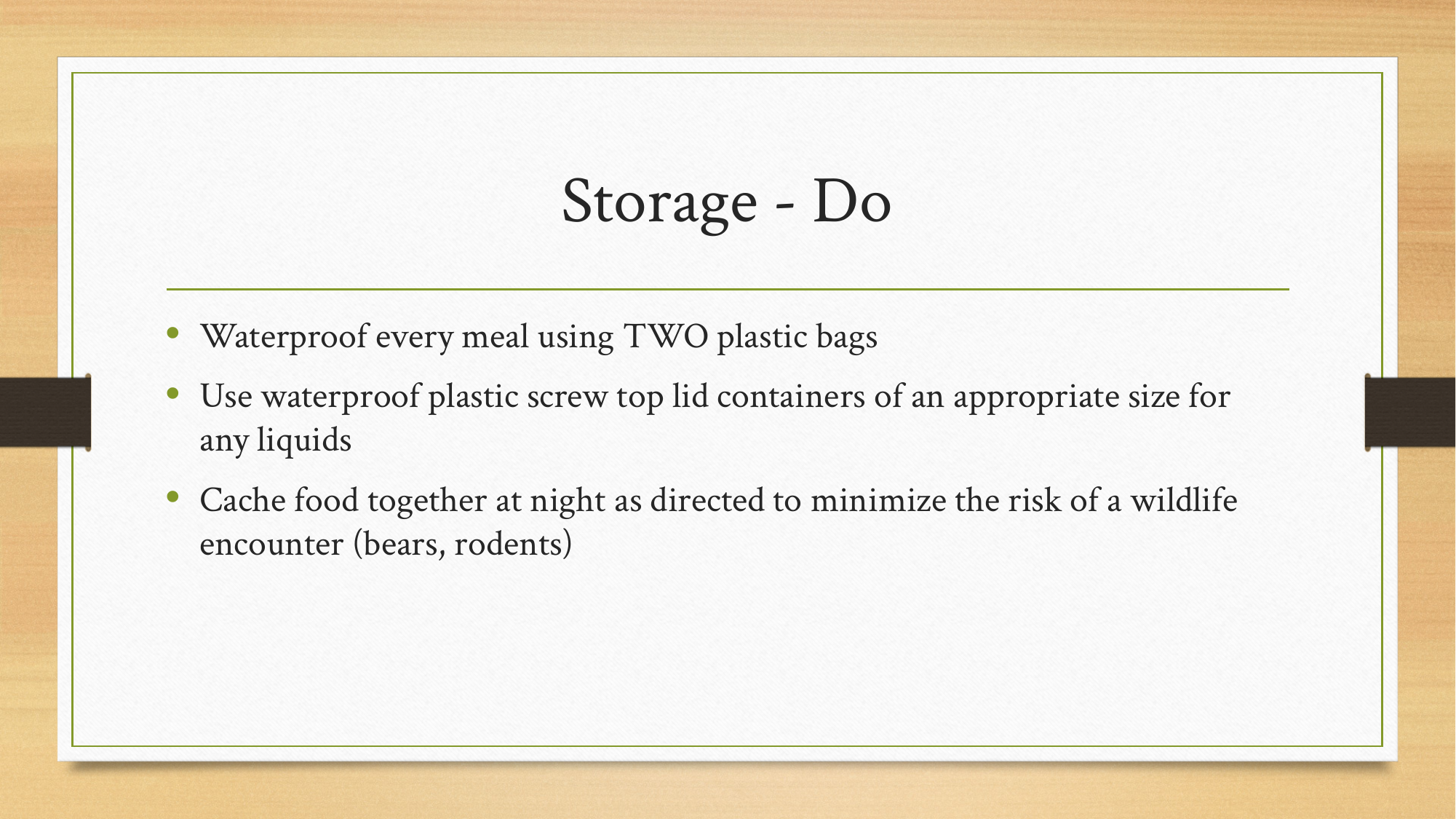

# Storage - Do
Waterproof every meal using TWO plastic bags
Use waterproof plastic screw top lid containers of an appropriate size for any liquids
Cache food together at night as directed to minimize the risk of a wildlife encounter (bears, rodents)